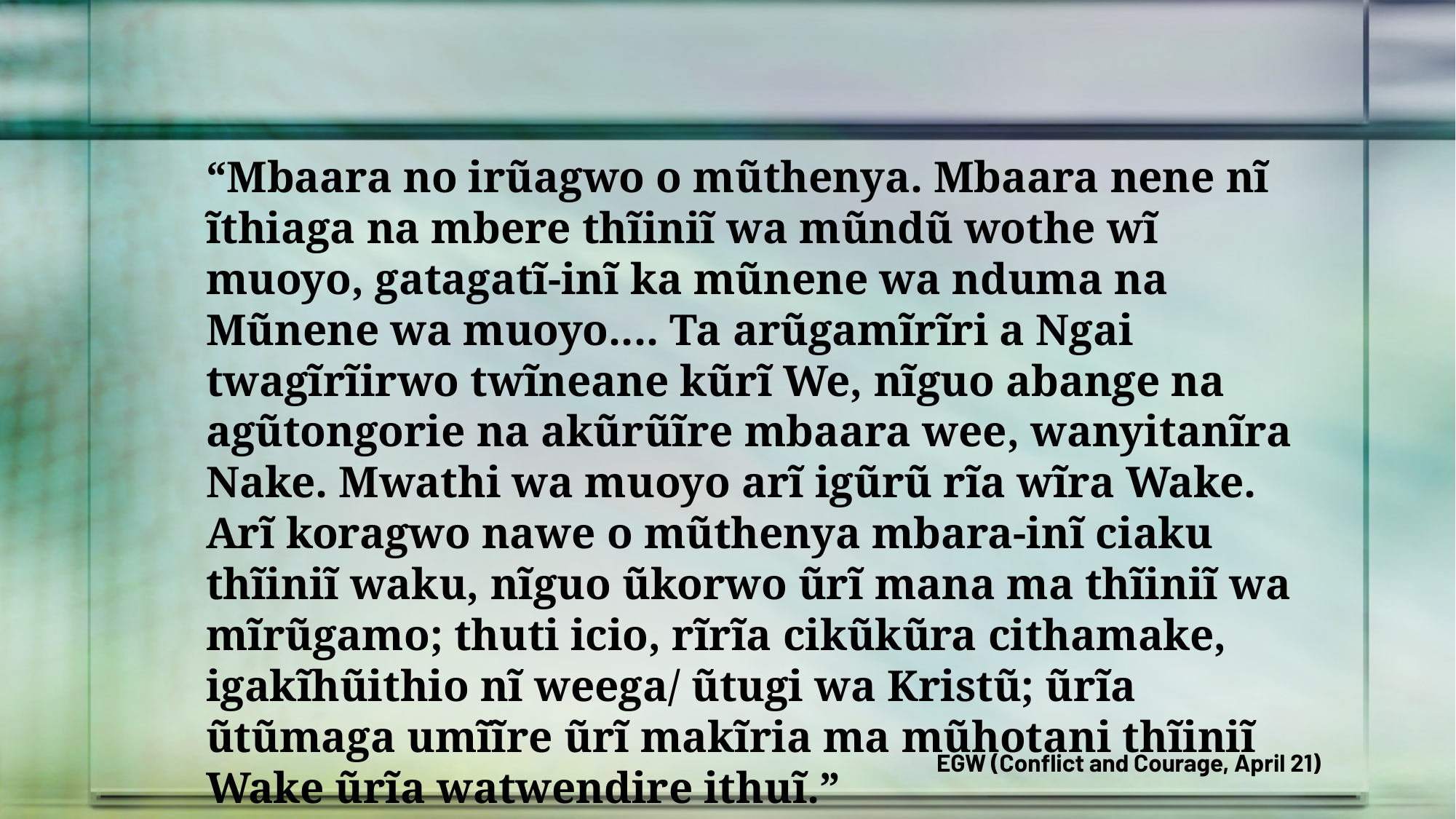

“Mbaara no irũagwo o mũthenya. Mbaara nene nĩ ĩthiaga na mbere thĩiniĩ wa mũndũ wothe wĩ muoyo, gatagatĩ-inĩ ka mũnene wa nduma na Mũnene wa muoyo.... Ta arũgamĩrĩri a Ngai twagĩrĩirwo twĩneane kũrĩ We, nĩguo abange na agũtongorie na akũrũĩre mbaara wee, wanyitanĩra Nake. Mwathi wa muoyo arĩ igũrũ rĩa wĩra Wake. Arĩ koragwo nawe o mũthenya mbara-inĩ ciaku thĩiniĩ waku, nĩguo ũkorwo ũrĩ mana ma thĩiniĩ wa mĩrũgamo; thuti icio, rĩrĩa cikũkũra cithamake, igakĩhũithio nĩ weega/ ũtugi wa Kristũ; ũrĩa ũtũmaga umĩĩre ũrĩ makĩria ma mũhotani thĩiniĩ Wake ũrĩa watwendire ithuĩ.”
EGW (Conflict and Courage, April 21)